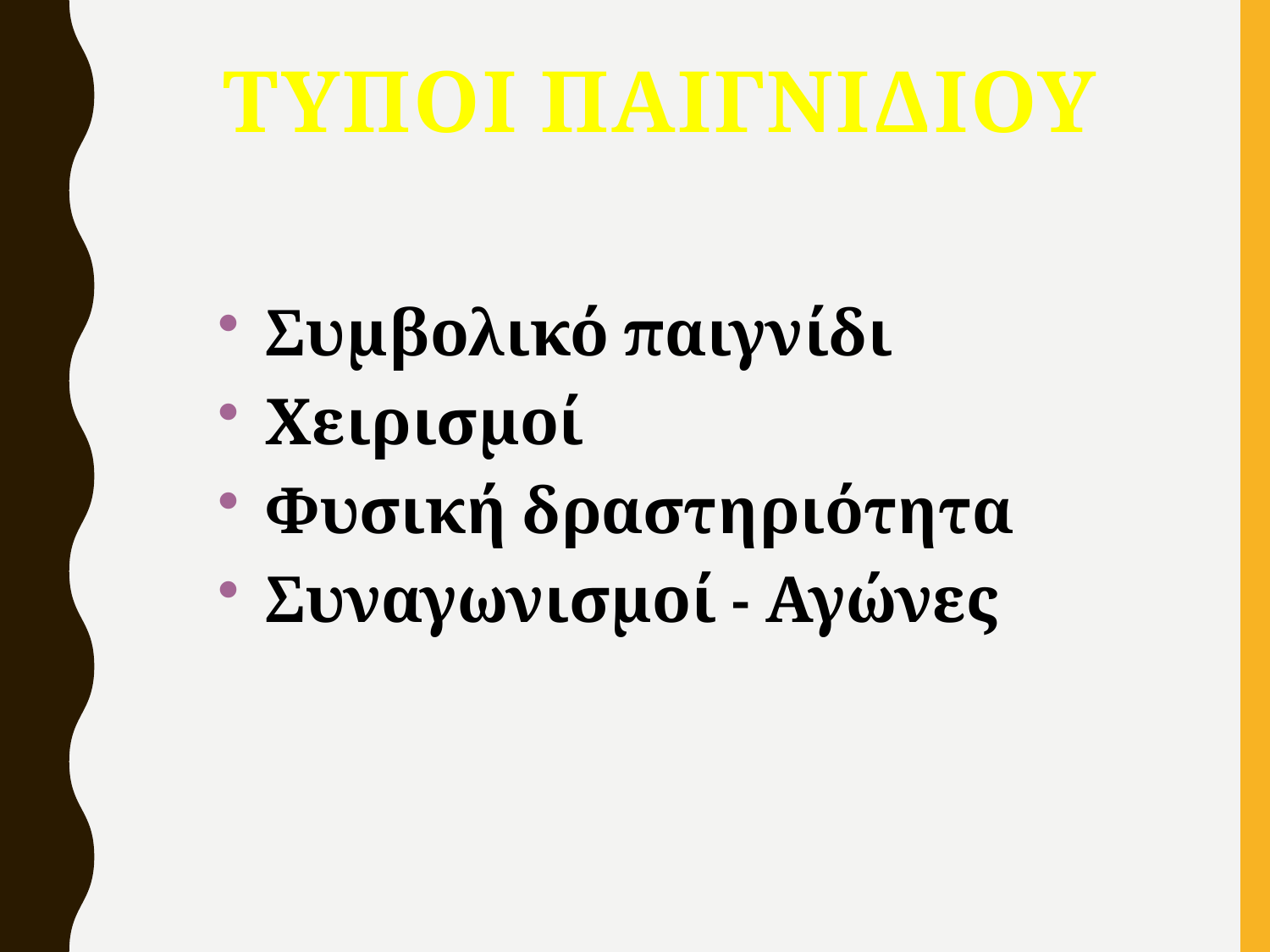

# ΤΥποι παιγνιδιοΥ
Συμβολικό παιγνίδι
Χειρισμοί
Φυσική δραστηριότητα
Συναγωνισμοί - Αγώνες